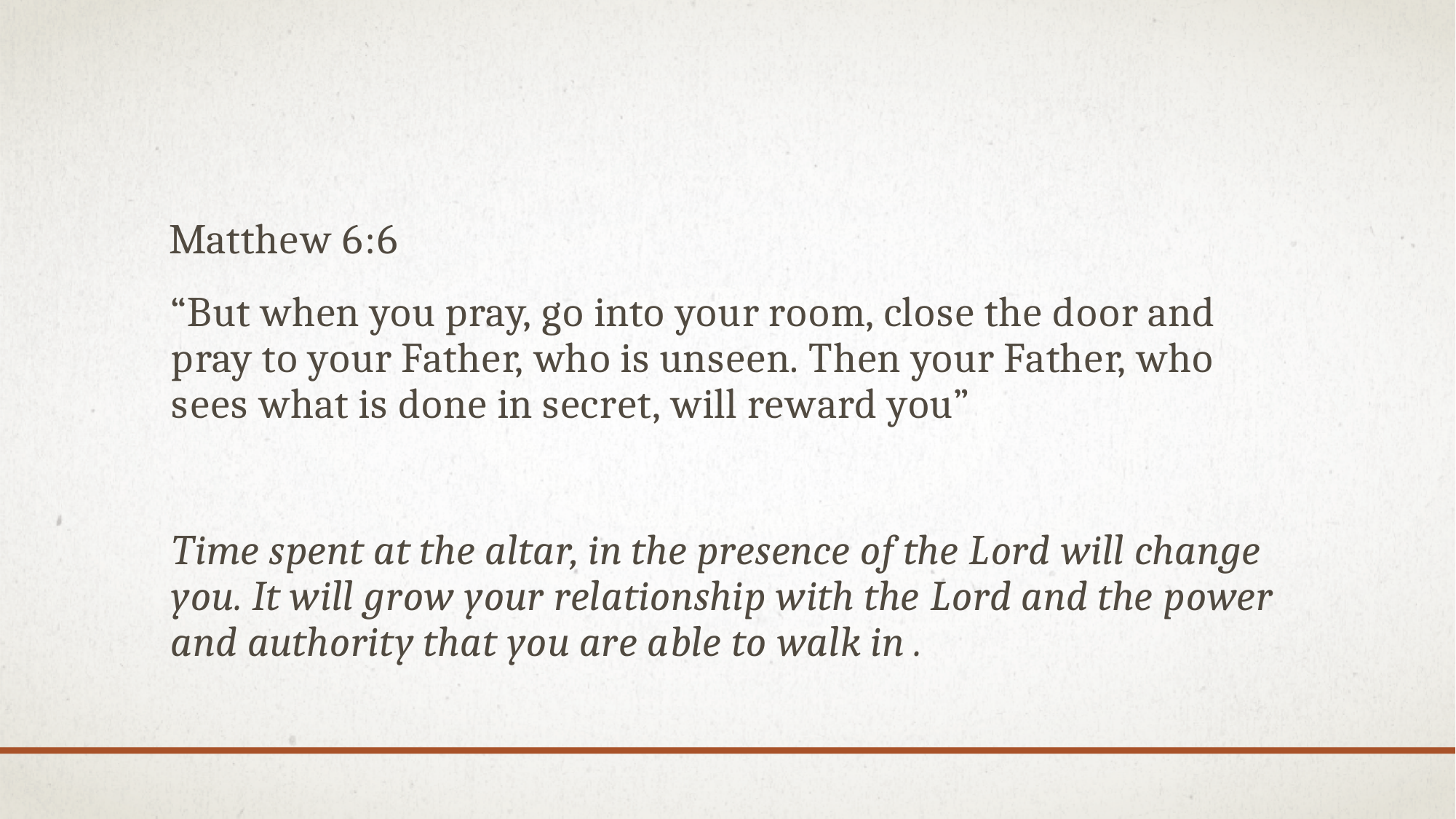

#
Matthew 6:6
“But when you pray, go into your room, close the door and pray to your Father, who is unseen. Then your Father, who sees what is done in secret, will reward you”

Time spent at the altar, in the presence of the Lord will change you. It will grow your relationship with the Lord and the power and authority that you are able to walk in .